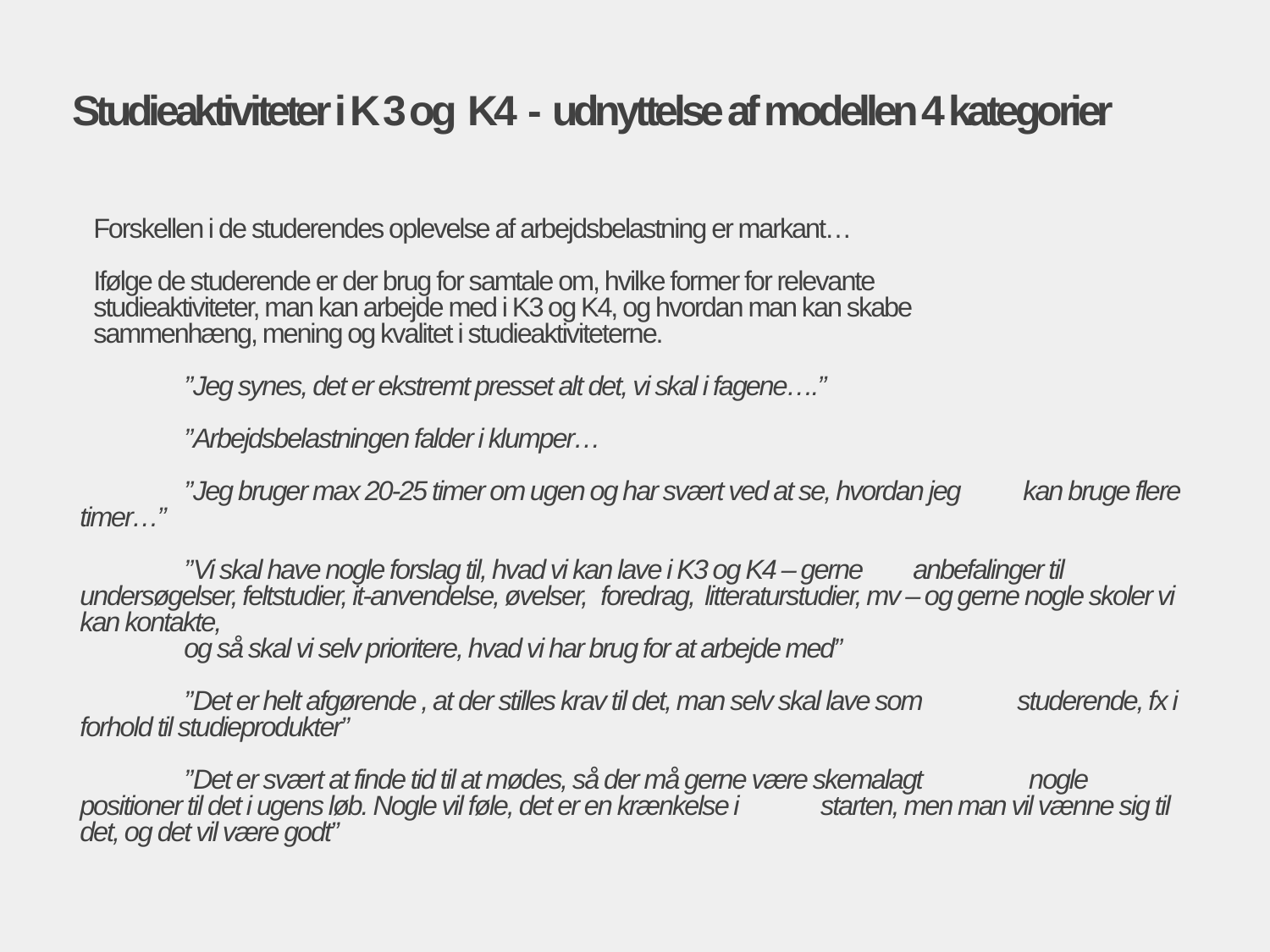

# Studieaktiviteter i K 3 og  K4  -  udnyttelse af modellen 4 kategorier

  Forskellen i de studerendes oplevelse af arbejdsbelastning er markant…

  Ifølge de studerende er der brug for samtale om, hvilke former for relevante
  studieaktiviteter, man kan arbejde med i K3 og K4, og hvordan man kan skabe
  sammenhæng, mening og kvalitet i studieaktiviteterne.

	”Jeg synes, det er ekstremt presset alt det, vi skal i fagene….”

	”Arbejdsbelastningen falder i klumper…

	”Jeg bruger max 20-25 timer om ugen og har svært ved at se, hvordan jeg 	 kan bruge flere timer…”

	”Vi skal have nogle forslag til, hvad vi kan lave i K3 og K4 – gerne 	anbefalinger til undersøgelser, feltstudier, it-anvendelse, øvelser, 	foredrag, 	litteraturstudier, mv – og gerne nogle skoler vi kan kontakte,
	og så skal vi selv prioritere, hvad vi har brug for at arbejde med”

	”Det er helt afgørende , at der stilles krav til det, man selv skal lave som 	studerende, fx i forhold til studieprodukter”

	”Det er svært at finde tid til at mødes, så der må gerne være skemalagt 	  nogle positioner til det i ugens løb. Nogle vil føle, det er en krænkelse i 	  starten, men man vil vænne sig til det, og det vil være godt”